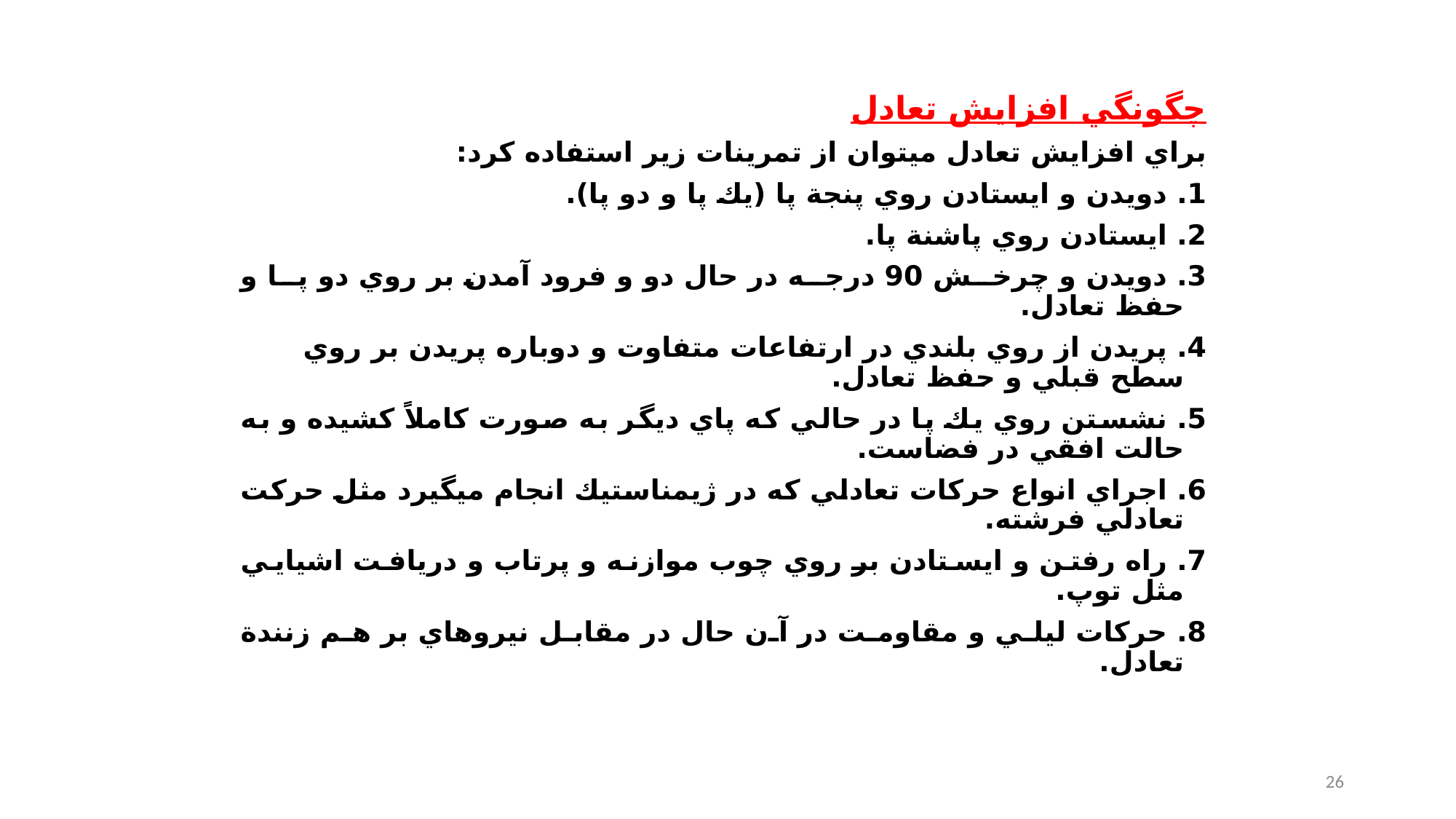

چگونگي افزايش تعادل
براي افزايش تعادل مي‎توان از تمرينات زير استفاده كرد:
1. دويدن و ايستادن روي پنجة پا (يك پا و دو پا).
2. ايستادن روي پاشنة پا.
3. دويدن و چرخش 90 درجه در حال دو و فرود آمدن بر روي دو پا و حفظ تعادل.
4. پريدن از روي بلندي در ارتفاعات متفاوت و دوباره پريدن بر روي سطح قبلي و حفظ تعادل.
5. نشستن روي يك پا در حالي كه پاي ديگر به صورت كاملاً كشيده و به حالت افقي در فضاست.
6. اجراي انواع حركات تعادلي كه در ژيمناستيك انجام مي‎گيرد مثل حركت تعادلي فرشته.
7. راه رفتن و ايستادن بر روي چوب موازنه و پرتاب و دريافت اشيايي مثل توپ.
8. حركات لي‎لي و مقاومت در آن حال در مقابل نيروهاي بر هم زنندة تعادل.

26